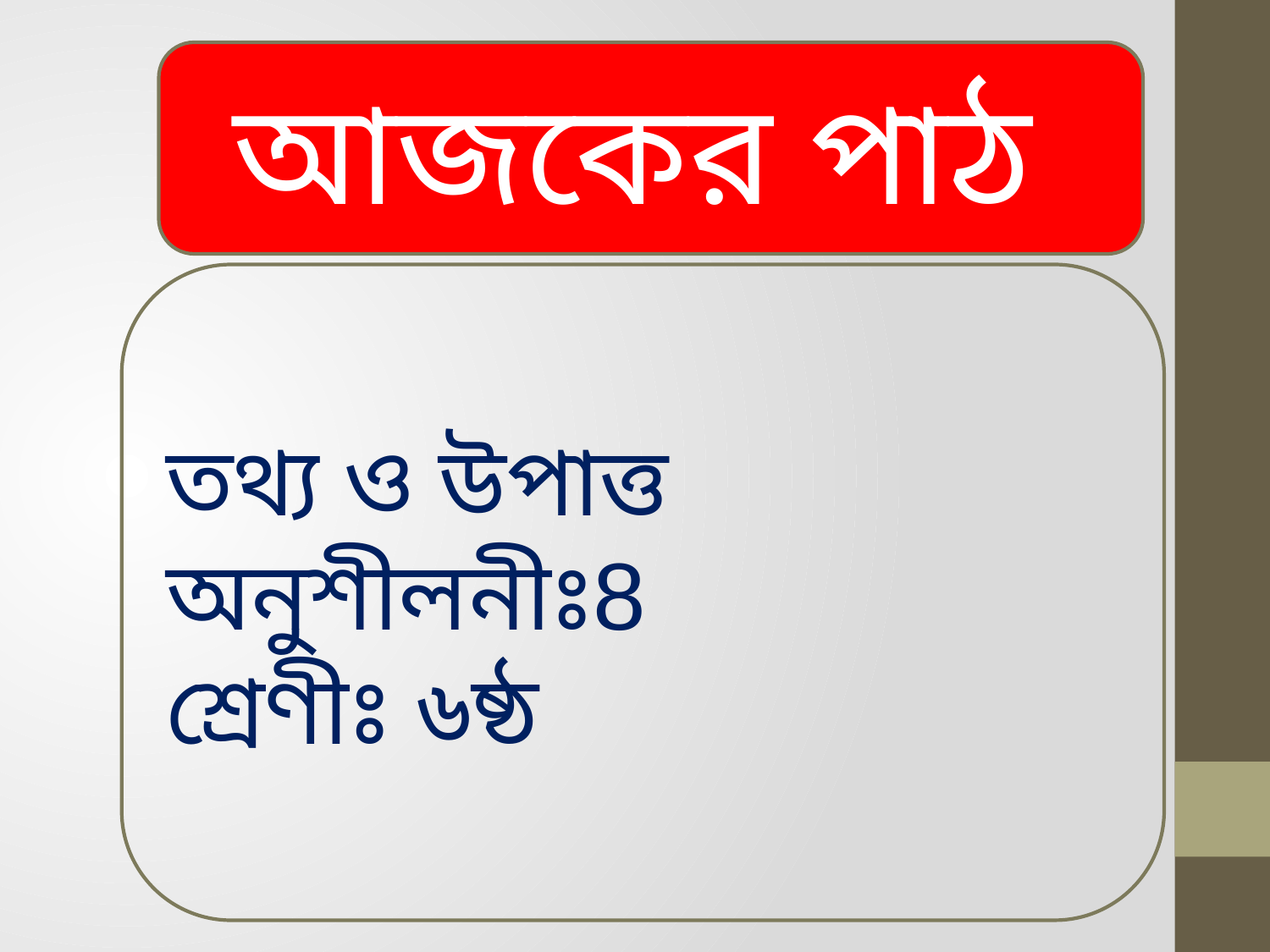

আজকের পাঠ
তথ্য ও উপাত্ত
অনুশীলনীঃ8
শ্রেণীঃ ৬ষ্ঠ